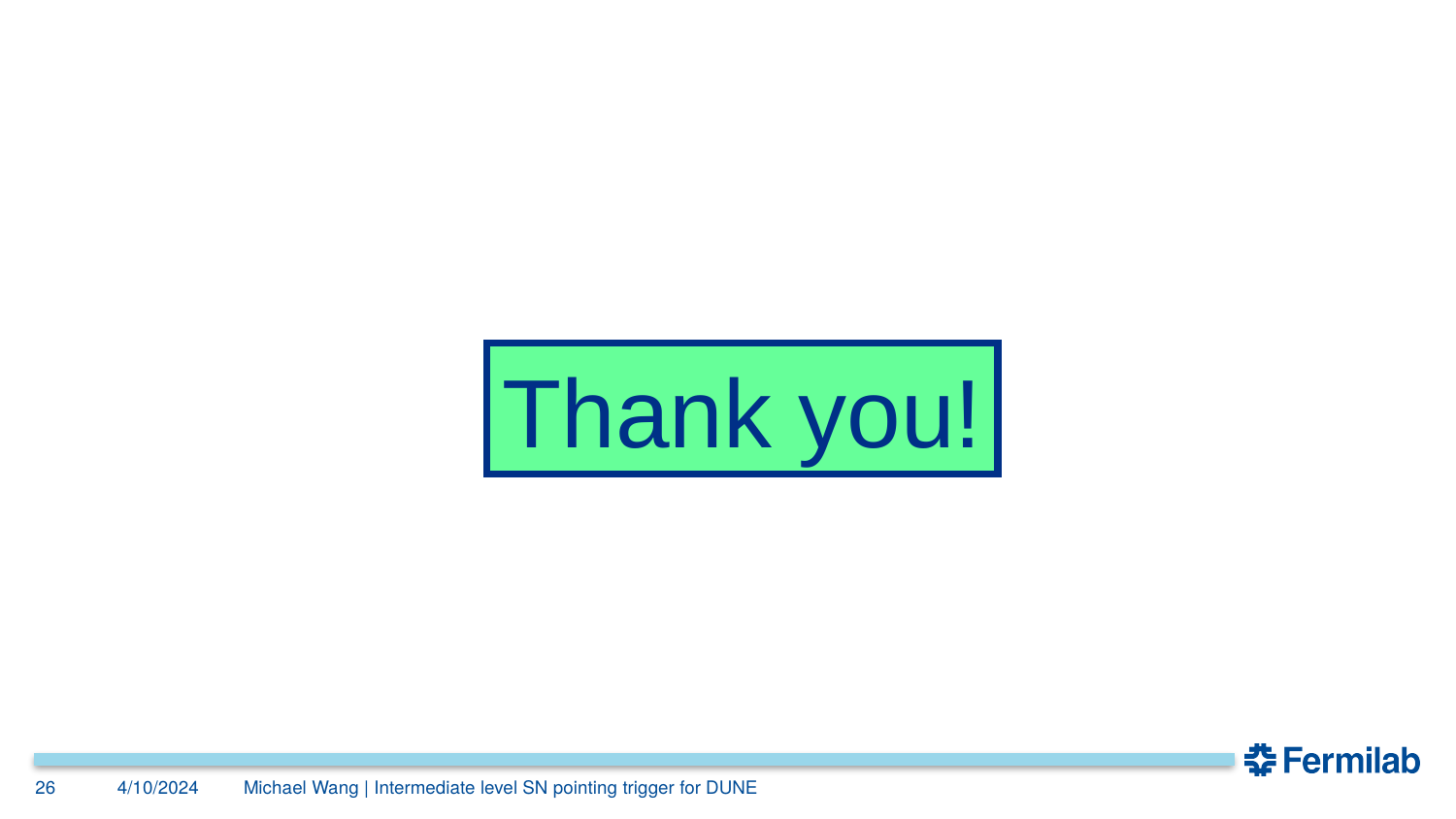

Thank you!
26
4/10/2024
Michael Wang | Intermediate level SN pointing trigger for DUNE